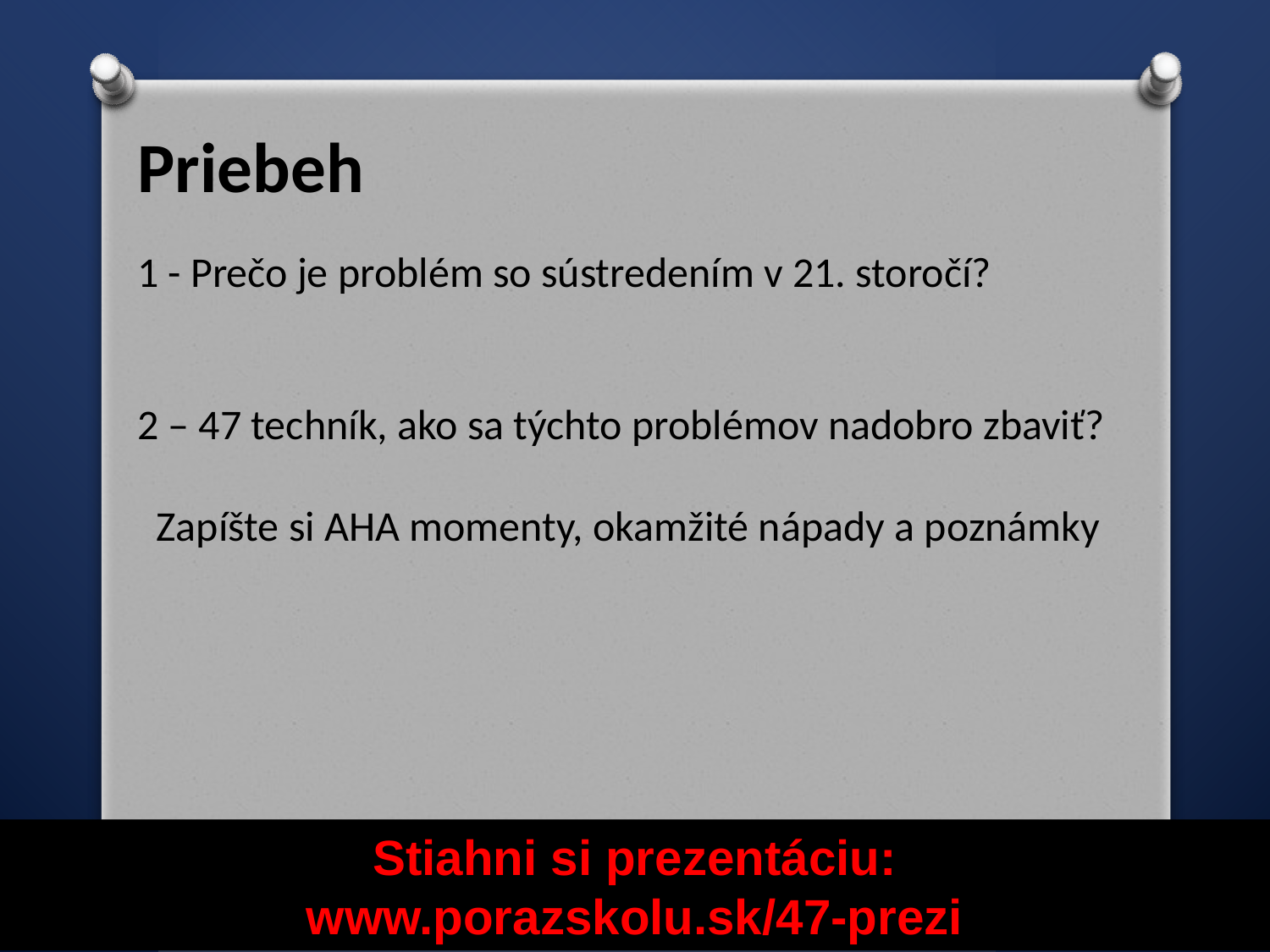

Priebeh

1 - Prečo je problém so sústredením v 21. storočí?

2 – 47 techník, ako sa týchto problémov nadobro zbaviť?

  Zapíšte si AHA momenty, okamžité nápady a poznámky
Stiahni si prezentáciu:
www.porazskolu.sk/47-prezi